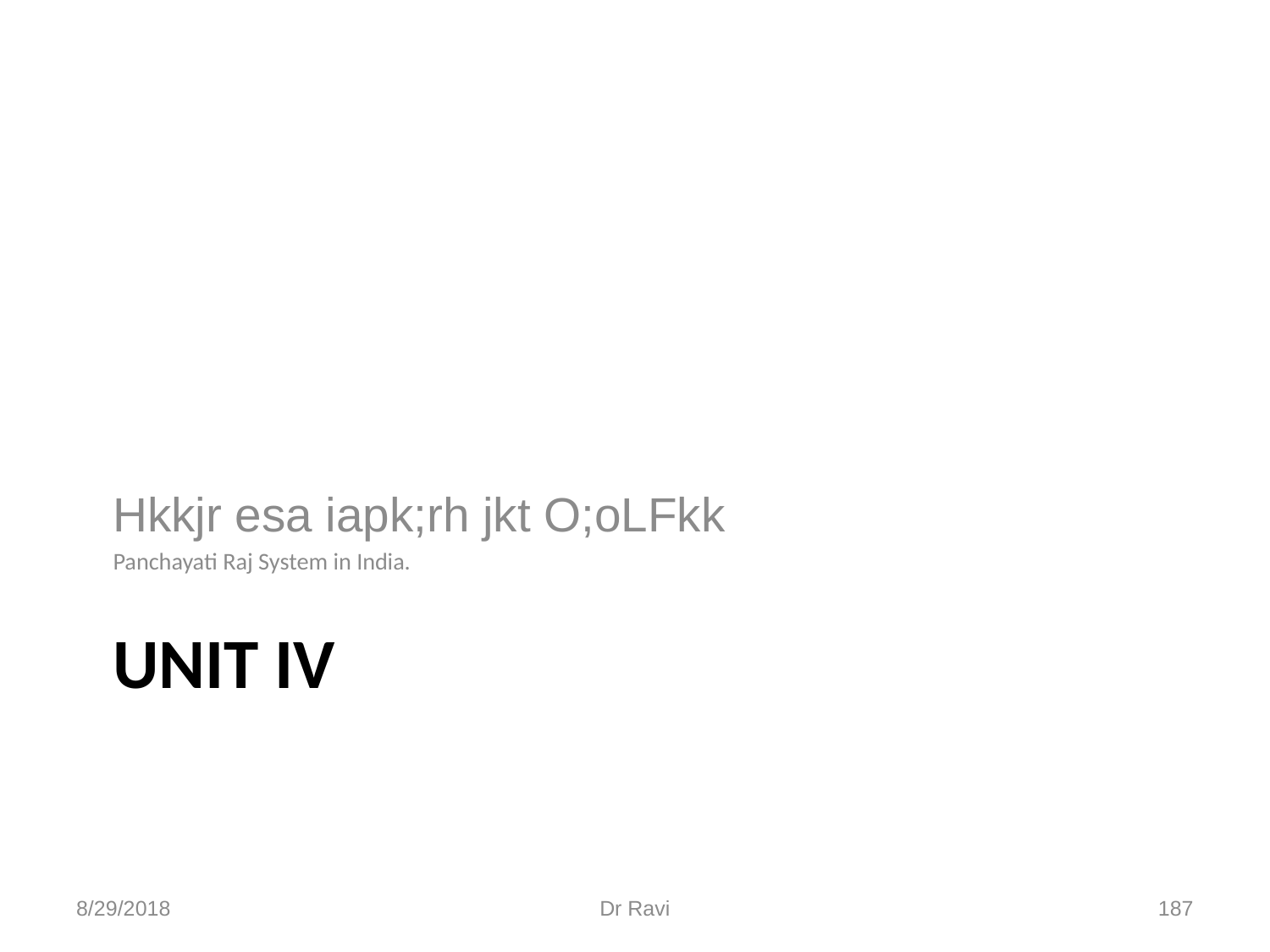

Hkkjr esa iapk;rh jkt O;oLFkk
Panchayati Raj System in India.

# Unit IV
8/29/2018
Dr Ravi
187